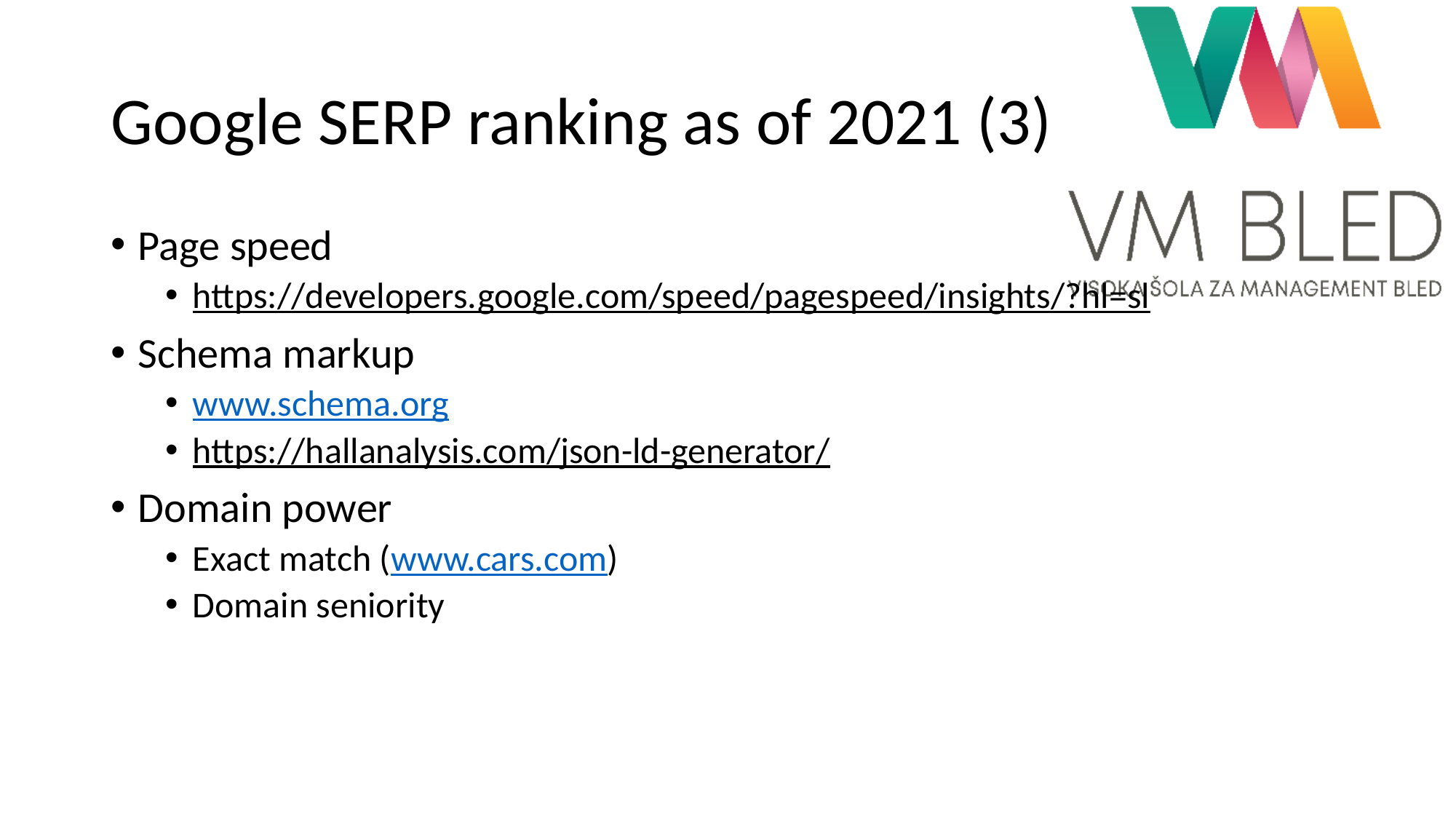

# Google SERP ranking as of 2021 (3)
Page speed
https://developers.google.com/speed/pagespeed/insights/?hl=sl
Schema markup
www.schema.org
https://hallanalysis.com/json-ld-generator/
Domain power
Exact match (www.cars.com)
Domain seniority